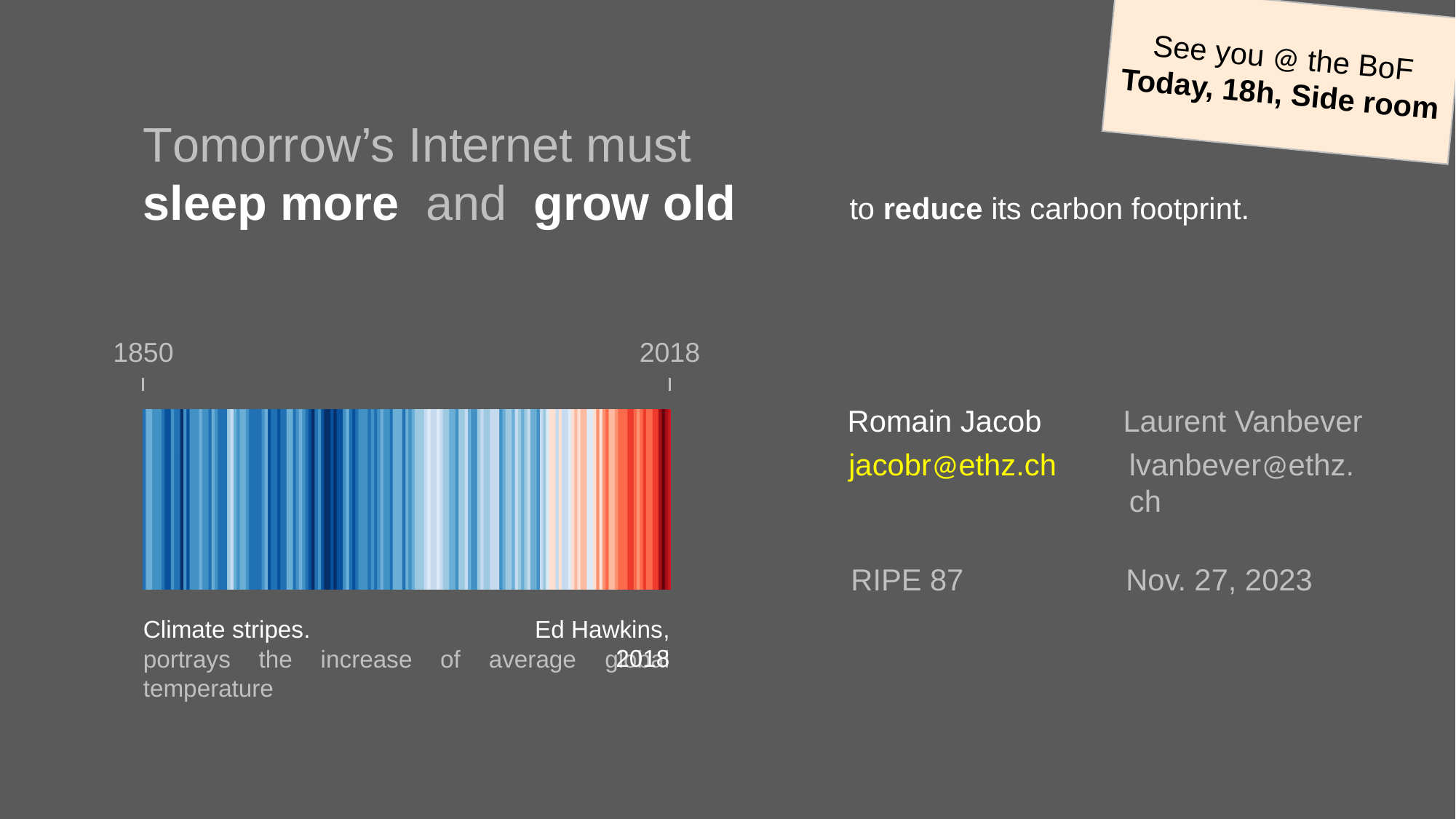

See you @ the BoF
Today, 18h, Side room
# Tomorrow’s Internet must sleep more  and  grow old
to reduce its carbon footprint.
1850
2018
Romain Jacob
Laurent Vanbever

jacobr@ethz.ch
lvanbever@ethz.ch

RIPE 87
Nov. 27, 2023
Ed Hawkins, 2018
Climate stripes.
portrays the increase of average global temperature